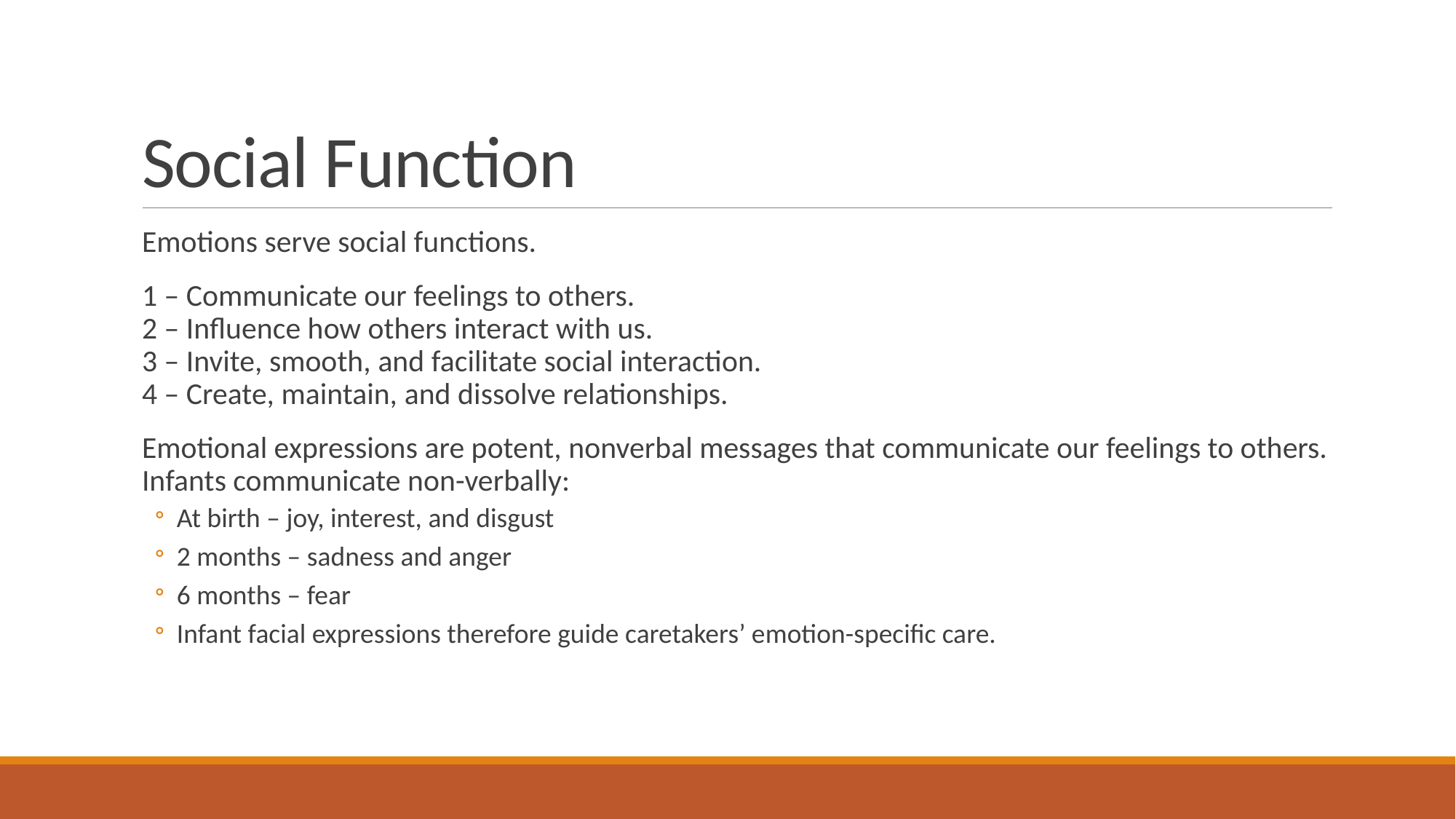

# Social Function
Emotions serve social functions.
1 – Communicate our feelings to others.
2 – Influence how others interact with us.
3 – Invite, smooth, and facilitate social interaction.
4 – Create, maintain, and dissolve relationships.
Emotional expressions are potent, nonverbal messages that communicate our feelings to others. Infants communicate non-verbally:
At birth – joy, interest, and disgust
2 months – sadness and anger
6 months – fear
Infant facial expressions therefore guide caretakers’ emotion-specific care.